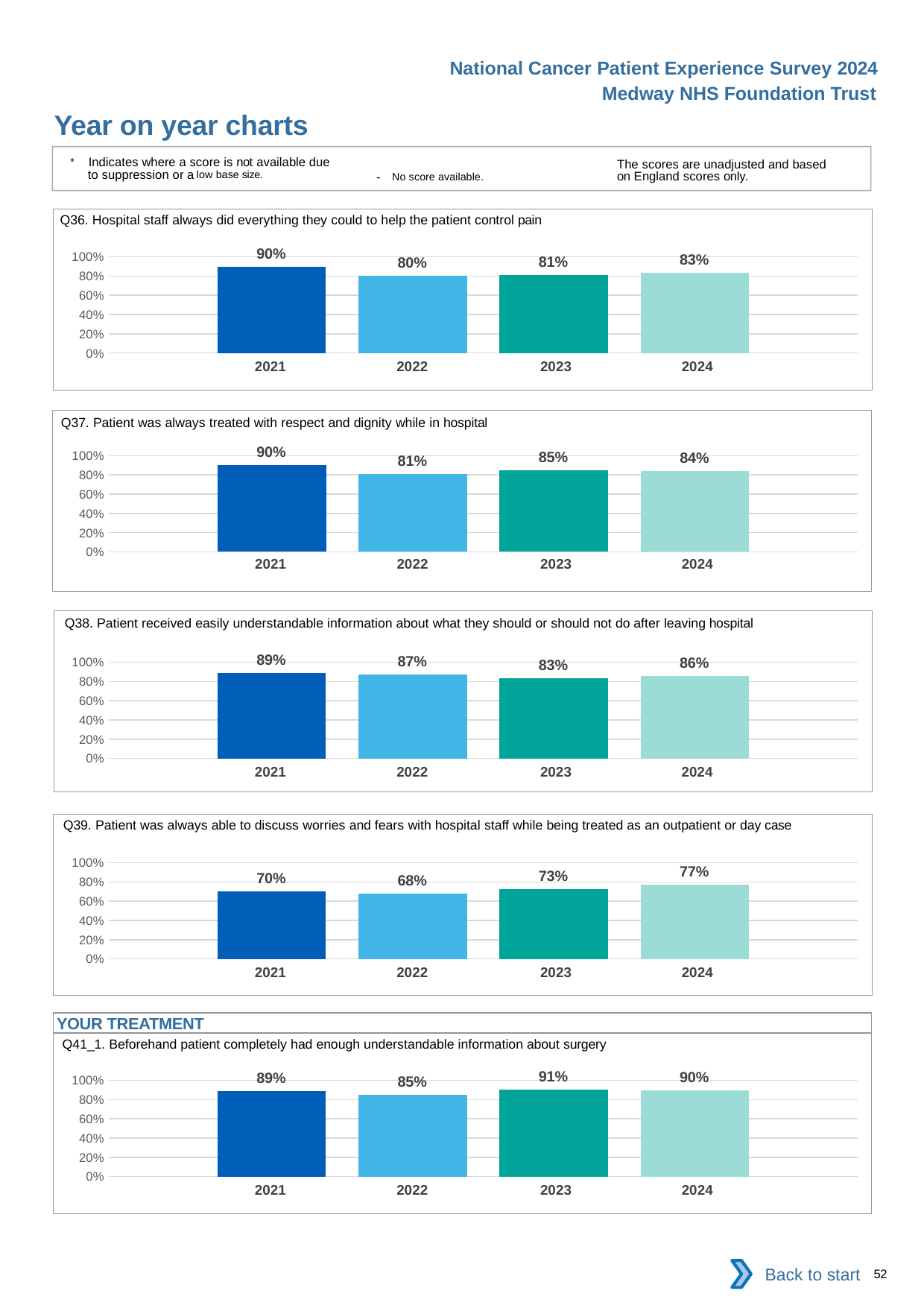

National Cancer Patient Experience Survey 2024
Medway NHS Foundation Trust
Year on year charts

*  Indicates where a score is not available due to suppression or a low base size.
The scores are unadjusted and based on England scores only.
- No score available.
Q36. Hospital staff always did everything they could to help the patient control pain

### Chart

| Category | 2021 | 2022 | 2023 | 2024 |
|---|---|---|---|---|
| Category 1 | 0.8977273 | 0.8034682 | 0.8135593 | 0.8323353 |
| 2021 | 2022 | 2023 | 2024 |
| --- | --- | --- | --- |
Q37. Patient was always treated with respect and dignity while in hospital

### Chart

| Category | 2021 | 2022 | 2023 | 2024 |
|---|---|---|---|---|
| Category 1 | 0.9035533 | 0.8102564 | 0.8469388 | 0.8426396 |
| 2021 | 2022 | 2023 | 2024 |
| --- | --- | --- | --- |
Q38. Patient received easily understandable information about what they should or should not do after leaving hospital

### Chart

| Category | 2021 | 2022 | 2023 | 2024 |
|---|---|---|---|---|
| Category 1 | 0.8860104 | 0.8736842 | 0.8333333 | 0.855615 |
| 2021 | 2022 | 2023 | 2024 |
| --- | --- | --- | --- |
Q39. Patient was always able to discuss worries and fears with hospital staff while being treated as an outpatient or day case

### Chart

| Category | 2021 | 2022 | 2023 | 2024 |
|---|---|---|---|---|
| Category 1 | 0.7007874 | 0.6814815 | 0.7258065 | 0.7731481 |
| 2021 | 2022 | 2023 | 2024 |
| --- | --- | --- | --- |
YOUR TREATMENT
Q41_1. Beforehand patient completely had enough understandable information about surgery

### Chart

| Category | 2021 | 2022 | 2023 | 2024 |
|---|---|---|---|---|
| Category 1 | 0.890411 | 0.8523207 | 0.9055794 | 0.898374 |
| 2021 | 2022 | 2023 | 2024 |
| --- | --- | --- | --- |
Back to start

52